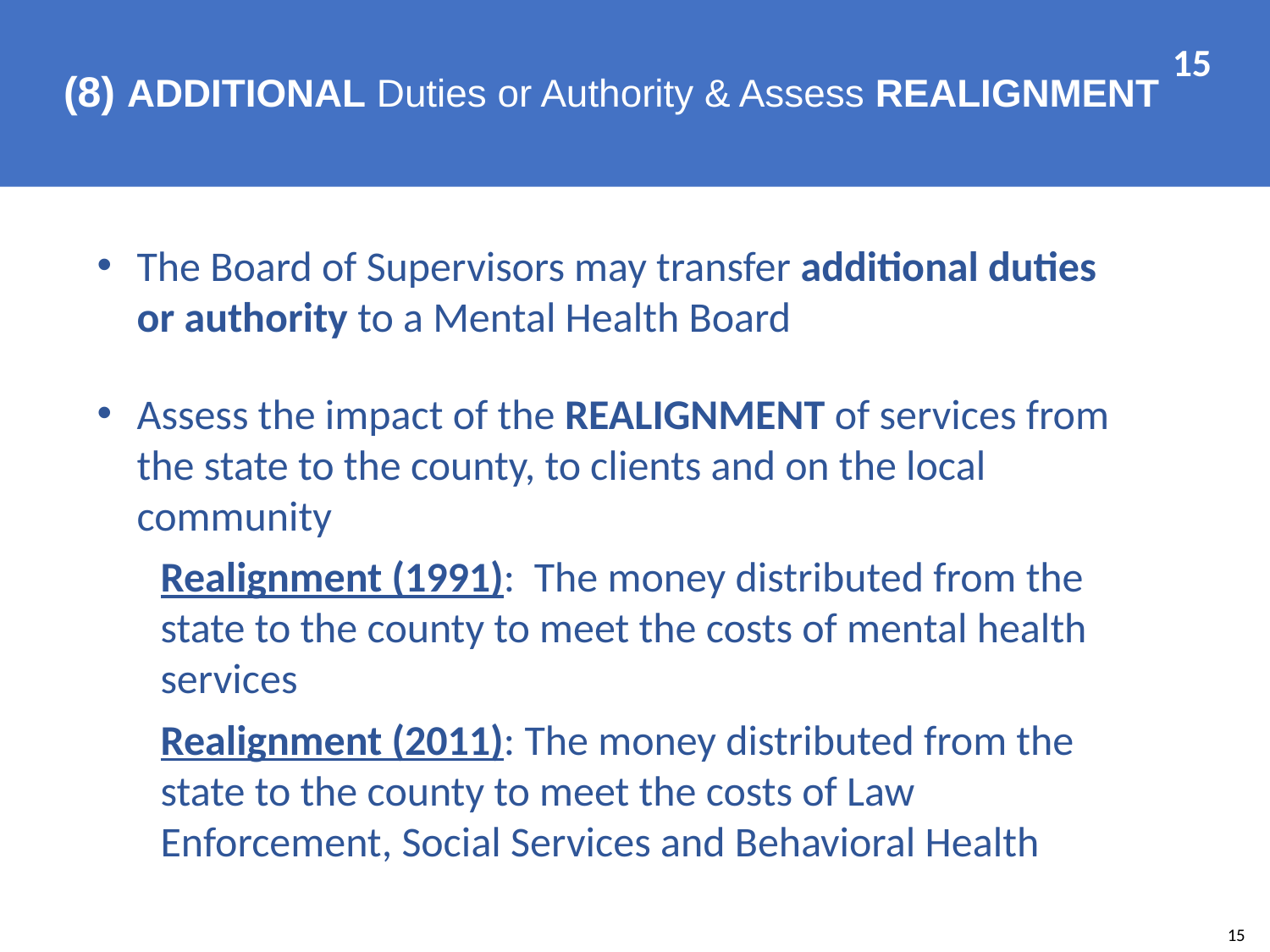

15
(8) ADDITIONAL Duties or Authority & Assess REALIGNMENT

The Board of Supervisors may transfer additional duties or authority to a Mental Health Board

Assess the impact of the REALIGNMENT of services from the state to the county, to clients and on the local community
Realignment (1991):  The money distributed from the state to the county to meet the costs of mental health services
Realignment (2011): The money distributed from the state to the county to meet the costs of Law Enforcement, Social Services and Behavioral Health